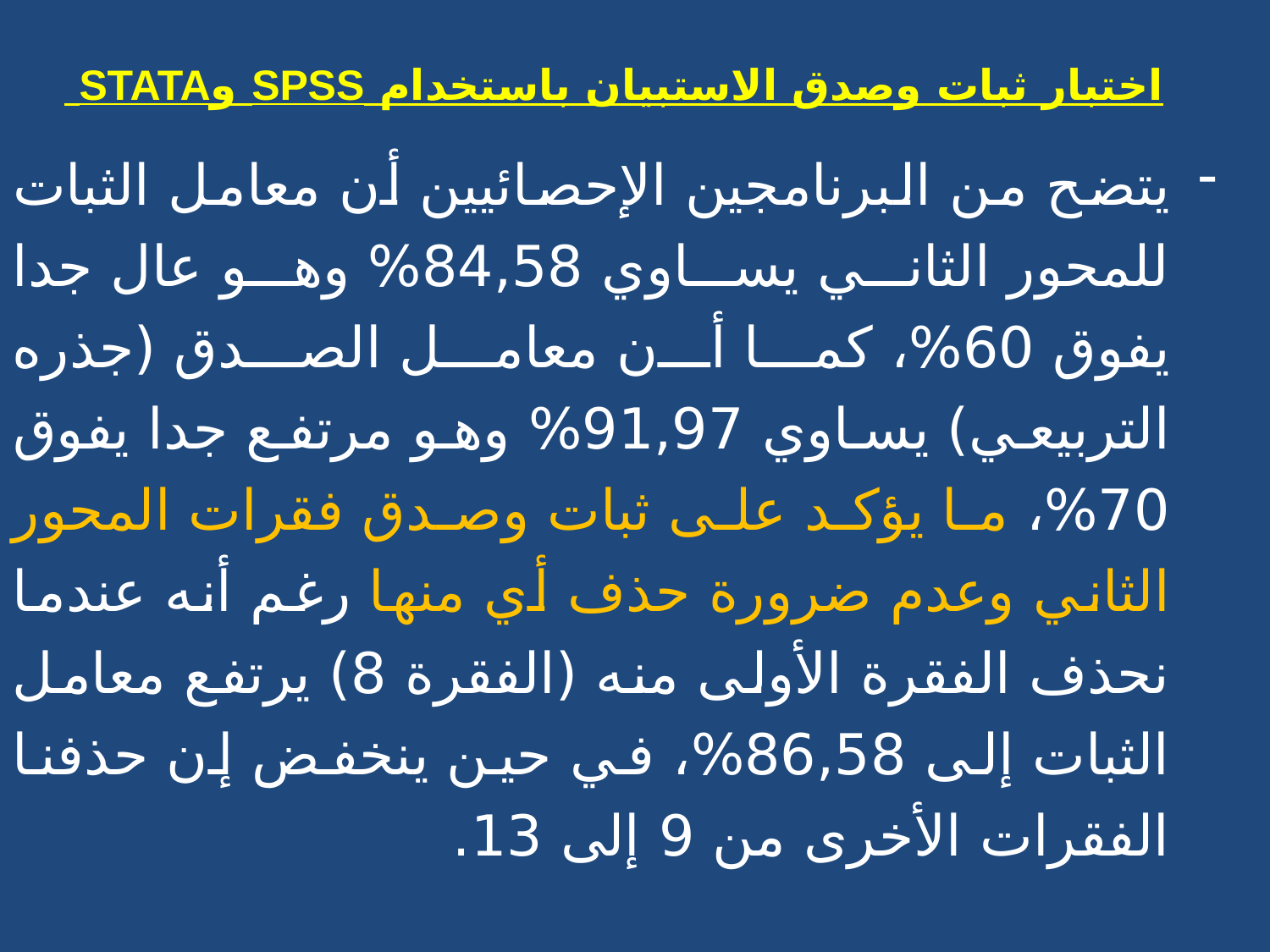

اختبار ثبات وصدق الاستبيان باستخدام SPSS وSTATA
يتضح من البرنامجين الإحصائيين أن معامل الثبات للمحور الثاني يساوي 84,58% وهو عال جدا يفوق 60%، كما أن معامل الصدق (جذره التربيعي) يساوي 91,97% وهو مرتفع جدا يفوق 70%، ما يؤكد على ثبات وصدق فقرات المحور الثاني وعدم ضرورة حذف أي منها رغم أنه عندما نحذف الفقرة الأولى منه (الفقرة 8) يرتفع معامل الثبات إلى 86,58%، في حين ينخفض إن حذفنا الفقرات الأخرى من 9 إلى 13.